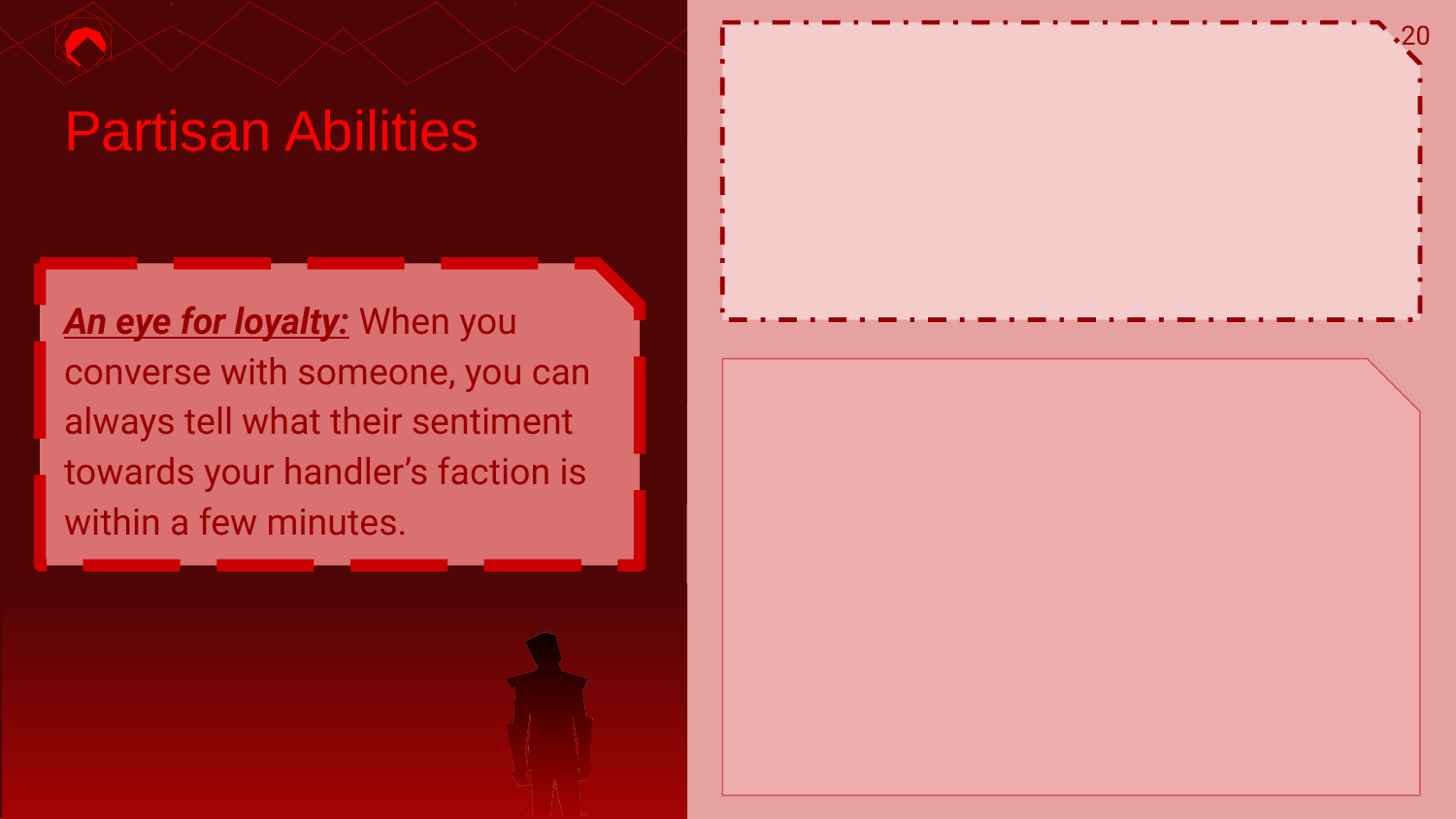

20

# Partisan Abilities
An eye for loyalty: When you converse with someone, you can always tell what their sentiment towards your handler’s faction is within a few minutes.